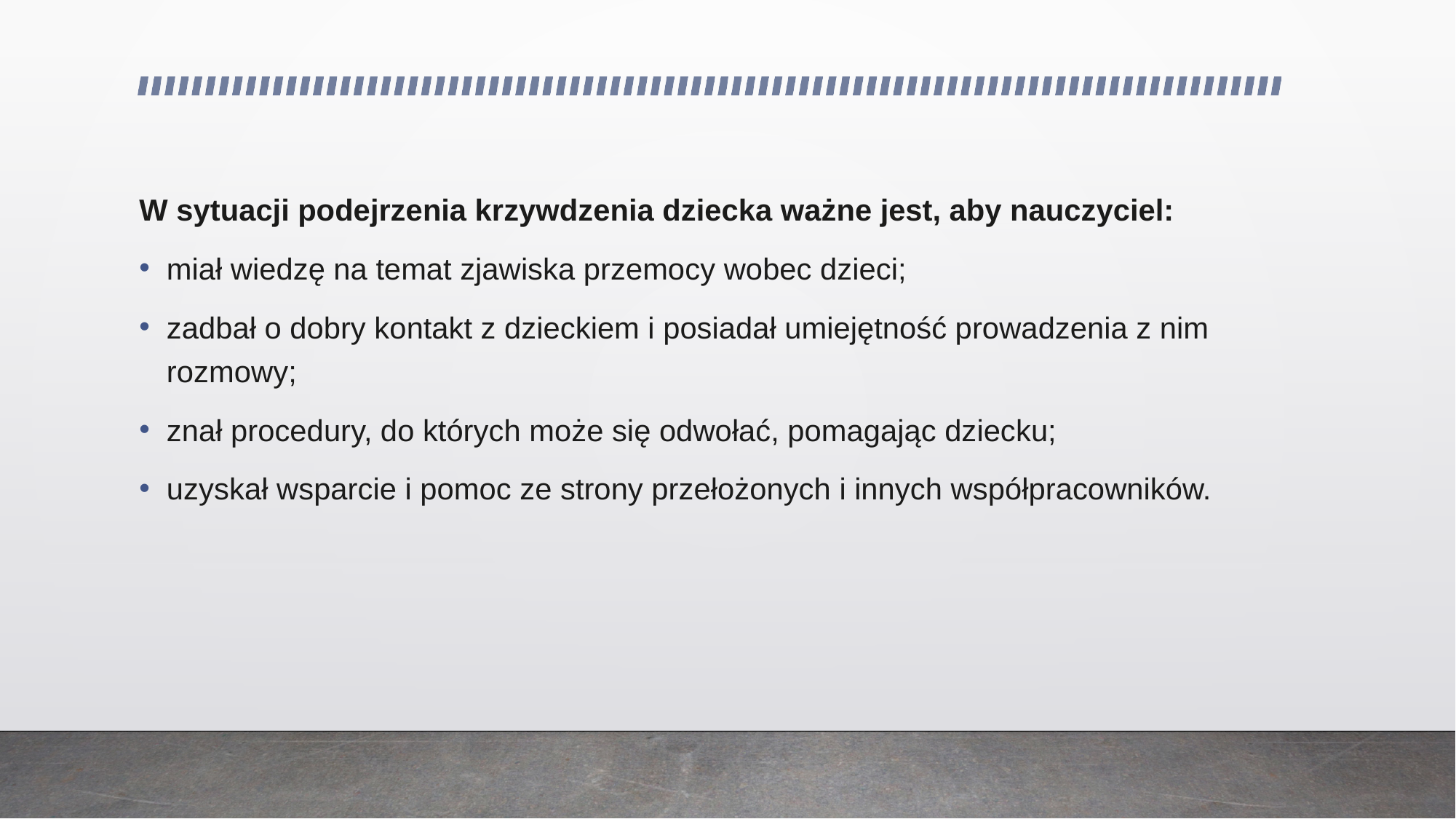

W sytuacji podejrzenia krzywdzenia dziecka ważne jest, aby nauczyciel:
miał wiedzę na temat zjawiska przemocy wobec dzieci;
zadbał o dobry kontakt z dzieckiem i posiadał umiejętność prowadzenia z nim rozmowy;
znał procedury, do których może się odwołać, pomagając dziecku;
uzyskał wsparcie i pomoc ze strony przełożonych i innych współpracowników.